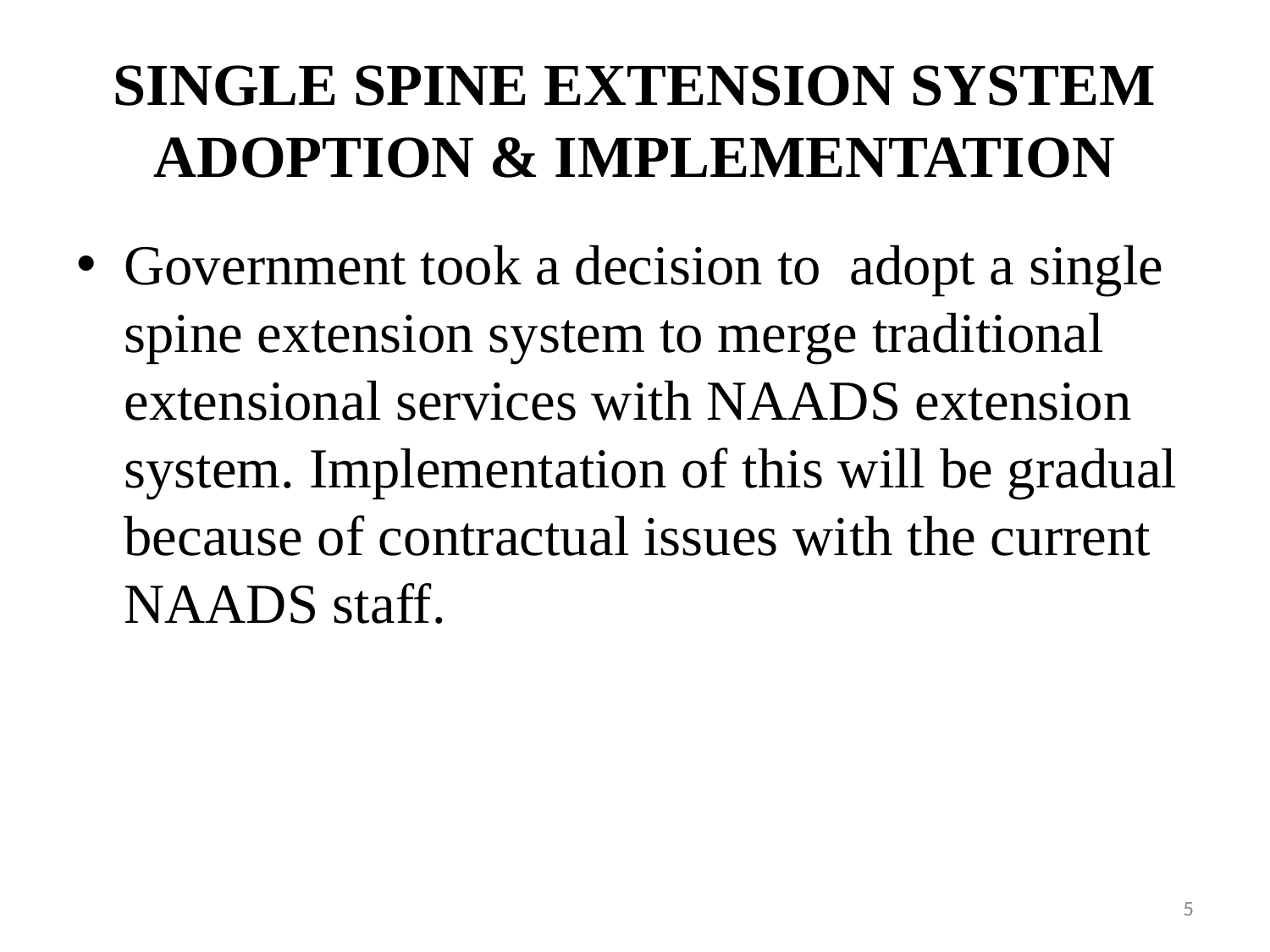

# SINGLE SPINE EXTENSION SYSTEM ADOPTION & IMPLEMENTATION
Government took a decision to  adopt a single spine extension system to merge traditional extensional services with NAADS extension system. Implementation of this will be gradual because of contractual issues with the current NAADS staff.

5